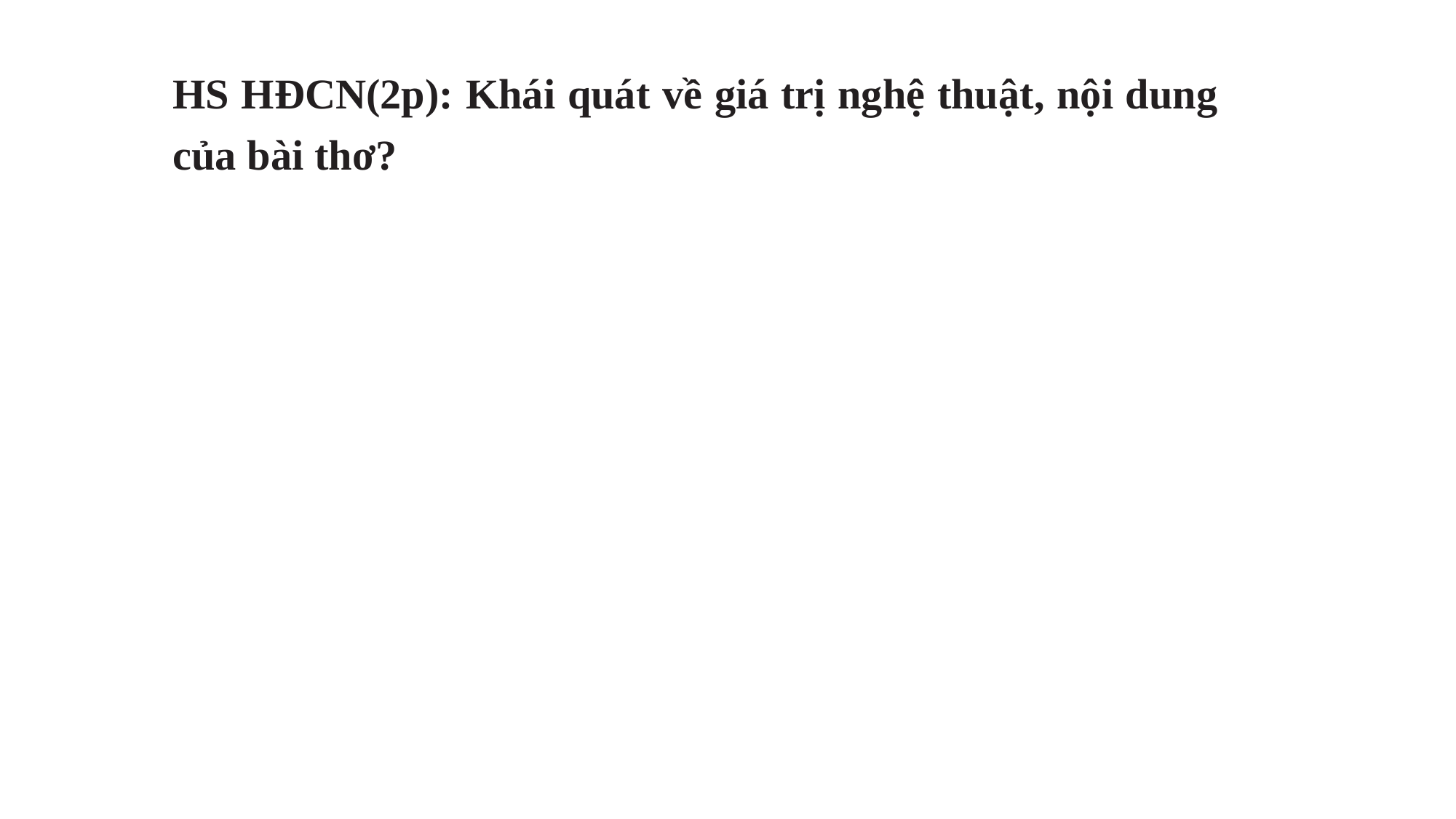

HS HĐCN(2p): Khái quát về giá trị nghệ thuật, nội dung của bài thơ?